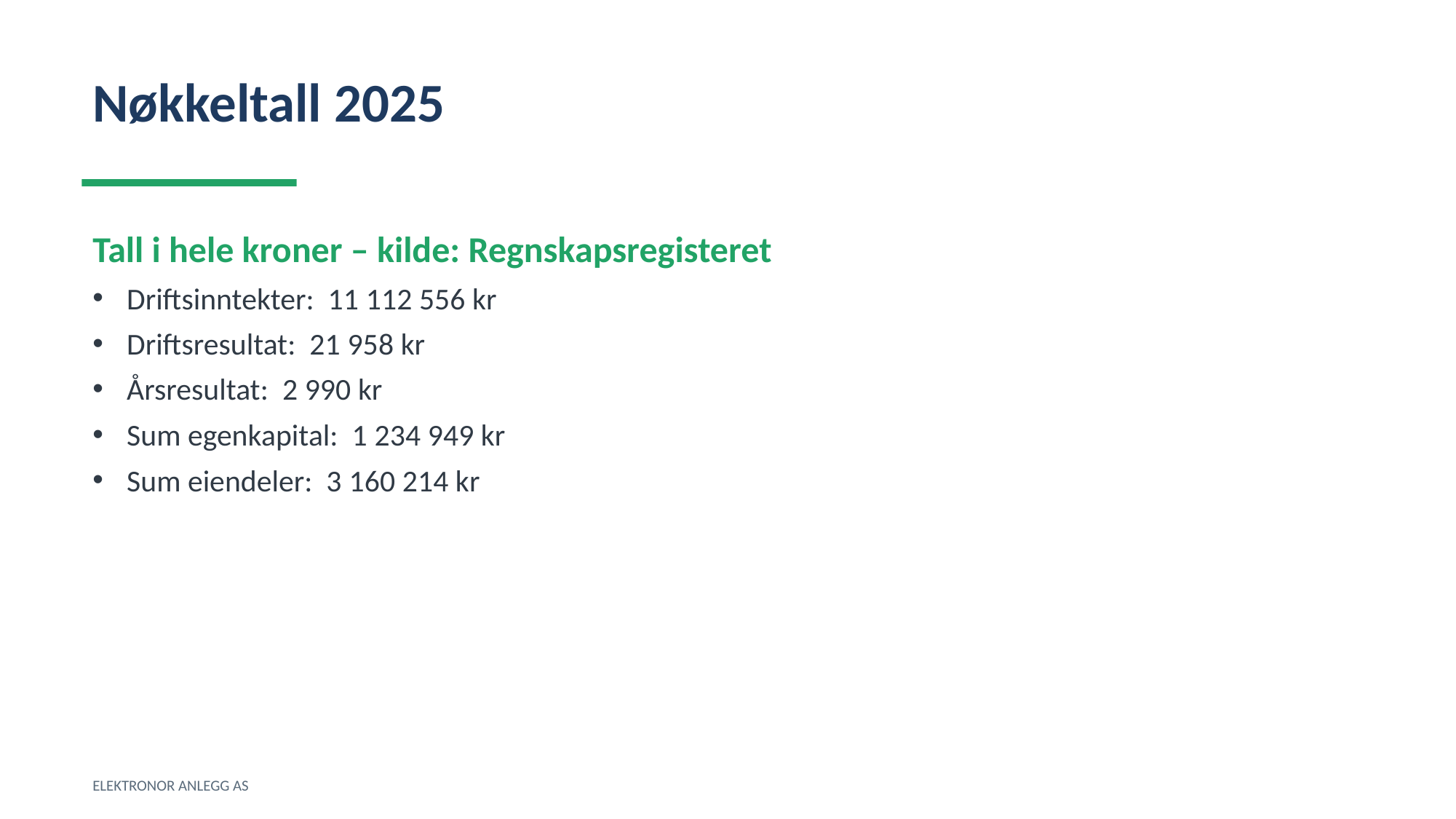

Nøkkeltall 2025

Tall i hele kroner – kilde: Regnskapsregisteret
Driftsinntekter:  11 112 556 kr
Driftsresultat:  21 958 kr
Årsresultat:  2 990 kr
Sum egenkapital:  1 234 949 kr
Sum eiendeler:  3 160 214 kr
ELEKTRONOR ANLEGG AS